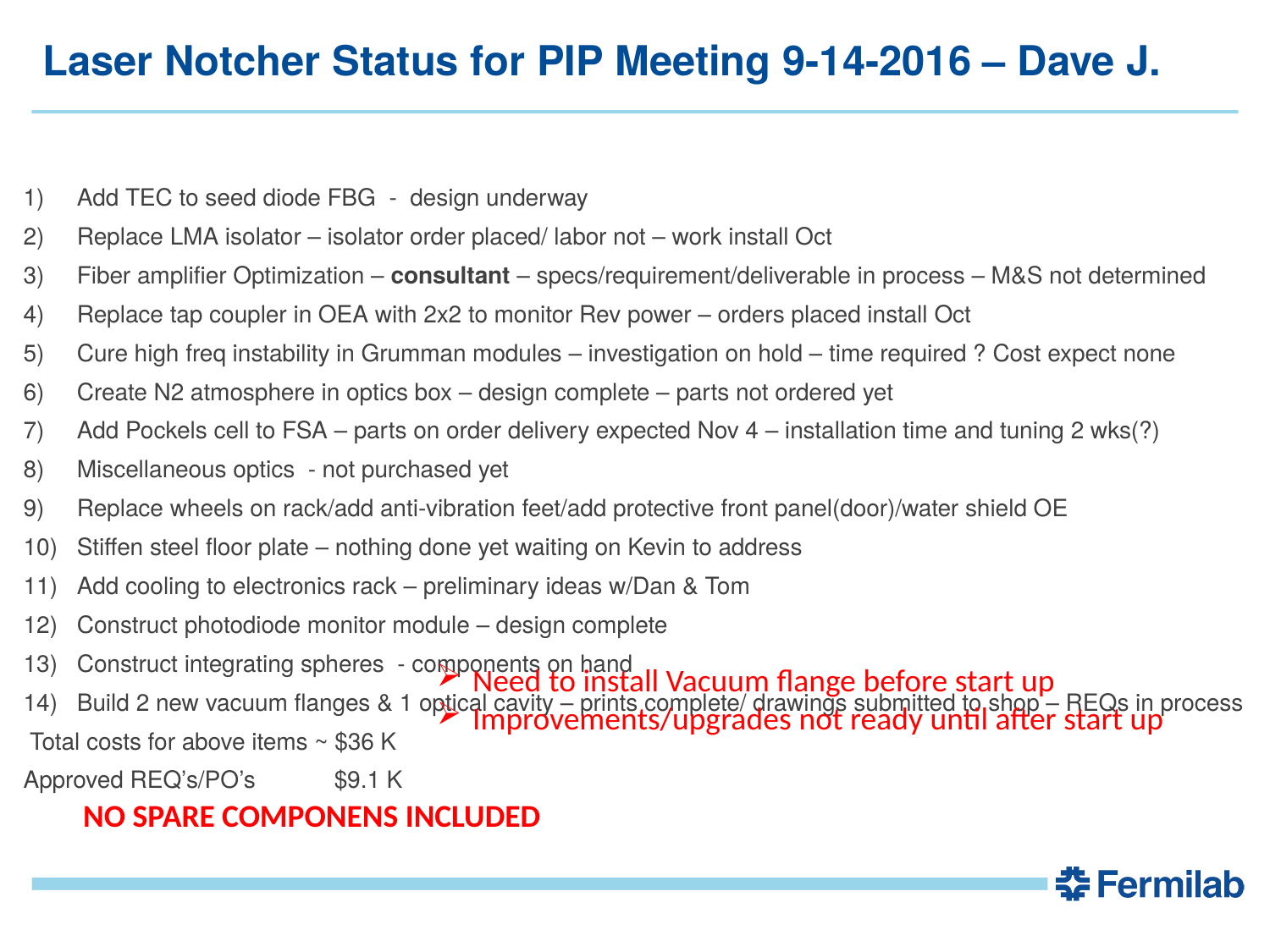

# Laser Notcher Status for PIP Meeting 9-14-2016 – Dave J.
Add TEC to seed diode FBG  -  design underway
Replace LMA isolator – isolator order placed/ labor not – work install Oct
Fiber amplifier Optimization – consultant – specs/requirement/deliverable in process – M&S not determined
Replace tap coupler in OEA with 2x2 to monitor Rev power – orders placed install Oct
Cure high freq instability in Grumman modules – investigation on hold – time required ? Cost expect none
Create N2 atmosphere in optics box – design complete – parts not ordered yet
Add Pockels cell to FSA – parts on order delivery expected Nov 4 – installation time and tuning 2 wks(?)
Miscellaneous optics  - not purchased yet
Replace wheels on rack/add anti-vibration feet/add protective front panel(door)/water shield OE
Stiffen steel floor plate – nothing done yet waiting on Kevin to address
Add cooling to electronics rack – preliminary ideas w/Dan & Tom
Construct photodiode monitor module – design complete
Construct integrating spheres  - components on hand
Build 2 new vacuum flanges & 1 optical cavity – prints complete/ drawings submitted to shop – REQs in process
 Total costs for above items ~ $36 K
Approved REQ’s/PO’s            $9.1 K
Need to install Vacuum flange before start up
Improvements/upgrades not ready until after start up
NO SPARE COMPONENS INCLUDED